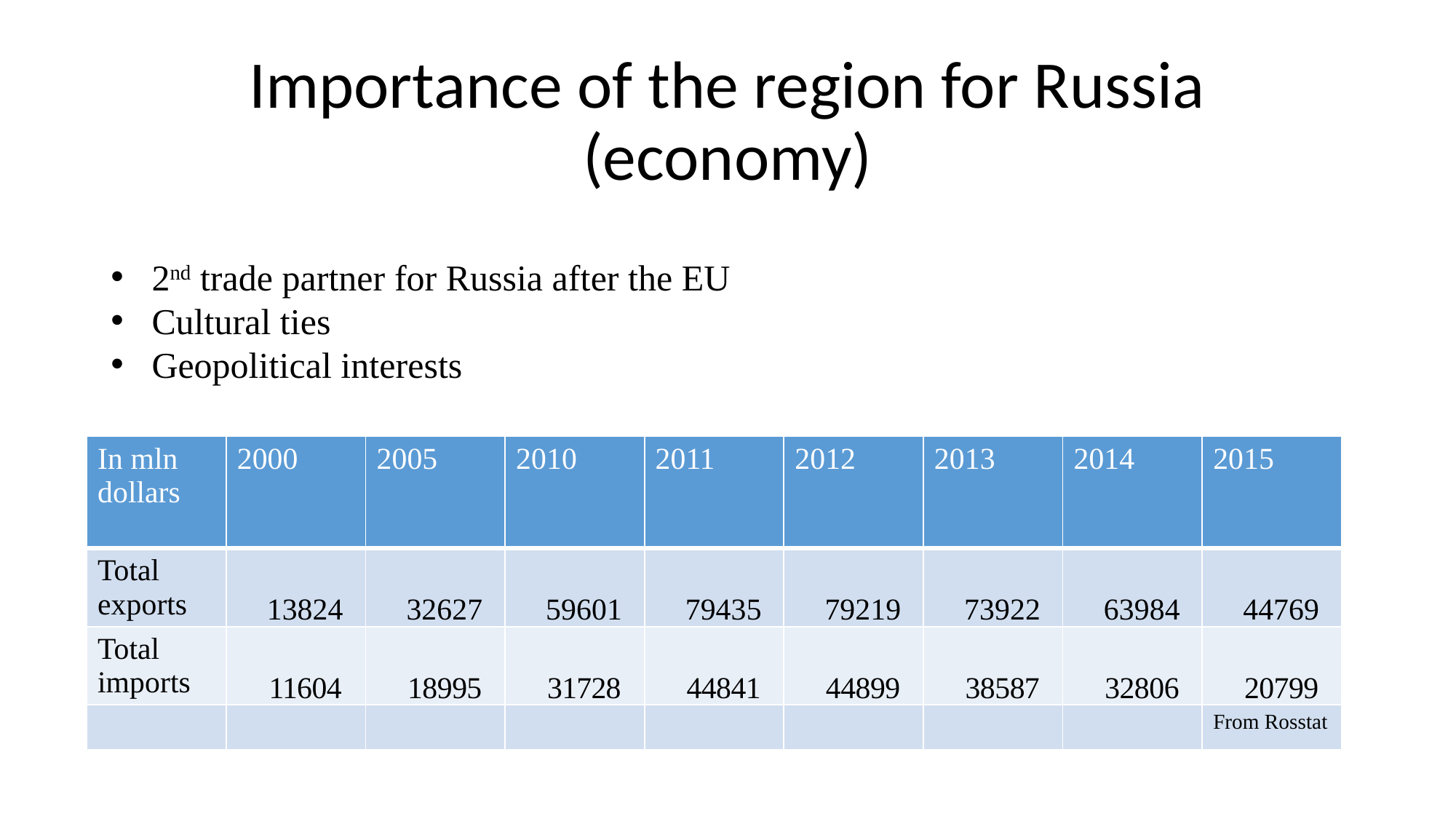

# Importance of the region for Russia (economy)
2nd trade partner for Russia after the EU
Cultural ties
Geopolitical interests

| In mln dollars | 2000 | 2005 | 2010 | 2011 | 2012 | 2013 | 2014 | 2015 |
| --- | --- | --- | --- | --- | --- | --- | --- | --- |
| Total exports | 13824 | 32627 | 59601 | 79435 | 79219 | 73922 | 63984 | 44769 |
| Total imports | 11604 | 18995 | 31728 | 44841 | 44899 | 38587 | 32806 | 20799 |
|  |  |  |  |  |  |  |  | From Rosstat |